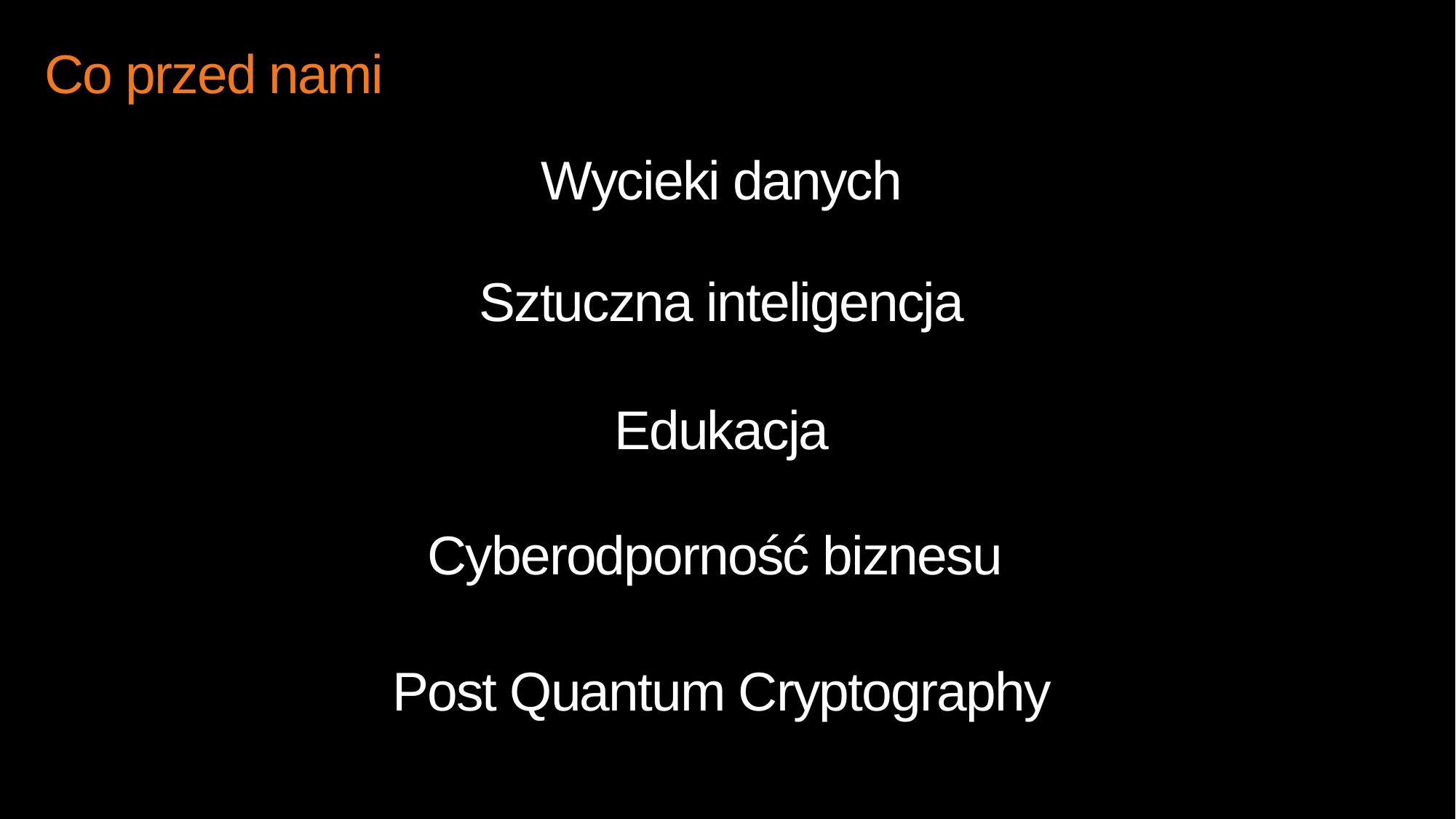

Co przed nami
Wycieki danych
Sztuczna inteligencja
Edukacja
Cyberodporność biznesu
Post Quantum Cryptography